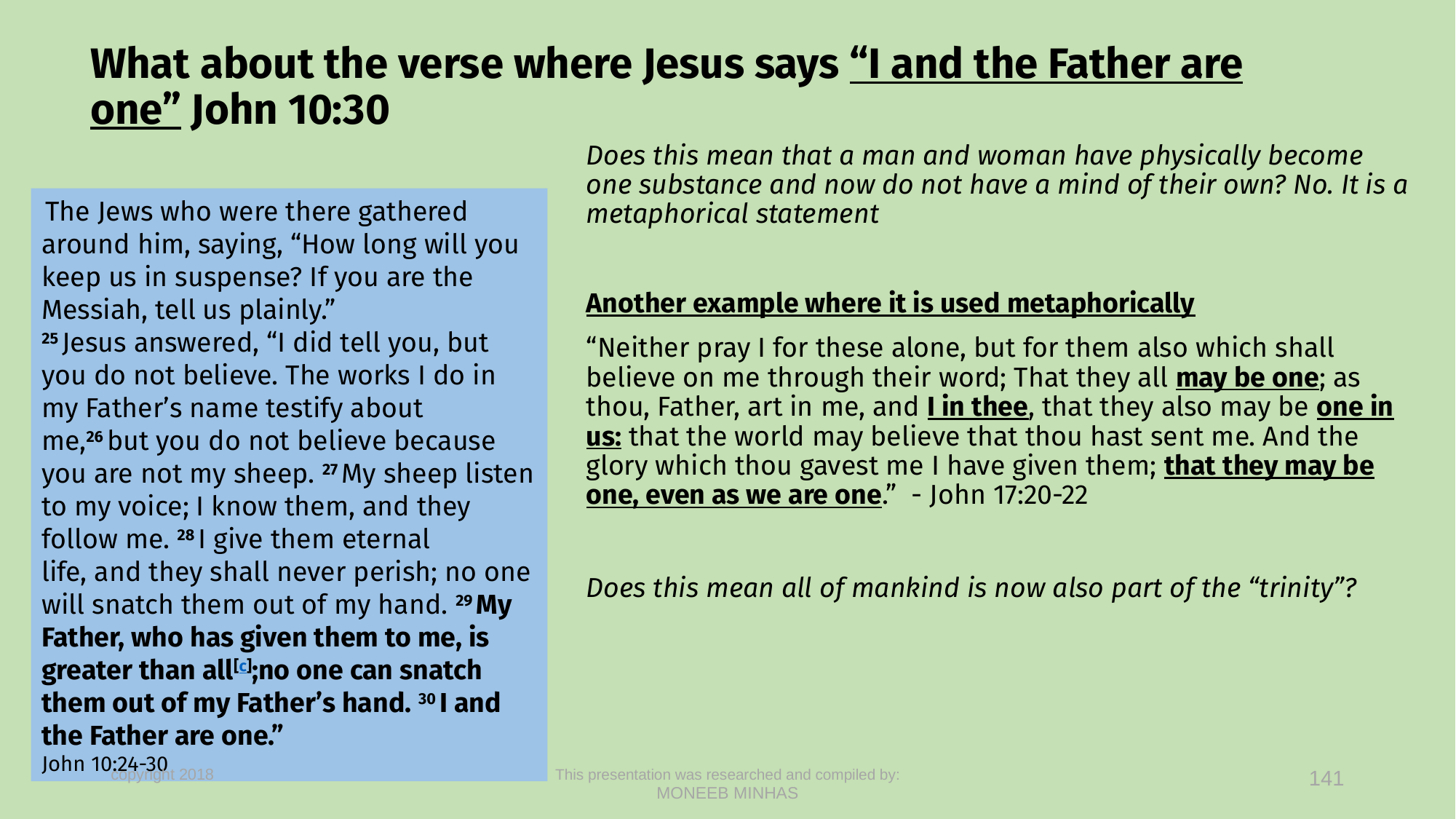

# What about the verse where Jesus says “I and the Father are one” John 10:30
Does this mean that a man and woman have physically become one substance and now do not have a mind of their own? No. It is a metaphorical statement

Another example where it is used metaphorically
“Neither pray I for these alone, but for them also which shall believe on me through their word; That they all may be one; as thou, Father, art in me, and I in thee, that they also may be one in us: that the world may believe that thou hast sent me. And the glory which thou gavest me I have given them; that they may be one, even as we are one.”  - John 17:20-22

Does this mean all of mankind is now also part of the “trinity”?
 The Jews who were there gathered around him, saying, “How long will you keep us in suspense? If you are the Messiah, tell us plainly.”
25 Jesus answered, “I did tell you, but you do not believe. The works I do in my Father’s name testify about me,26 but you do not believe because you are not my sheep. 27 My sheep listen to my voice; I know them, and they follow me. 28 I give them eternal life, and they shall never perish; no one will snatch them out of my hand. 29 My Father, who has given them to me, is greater than all[c];no one can snatch them out of my Father’s hand. 30 I and the Father are one.”
John 10:24-30
copyright 2018
This presentation was researched and compiled by:
MONEEB MINHAS

141